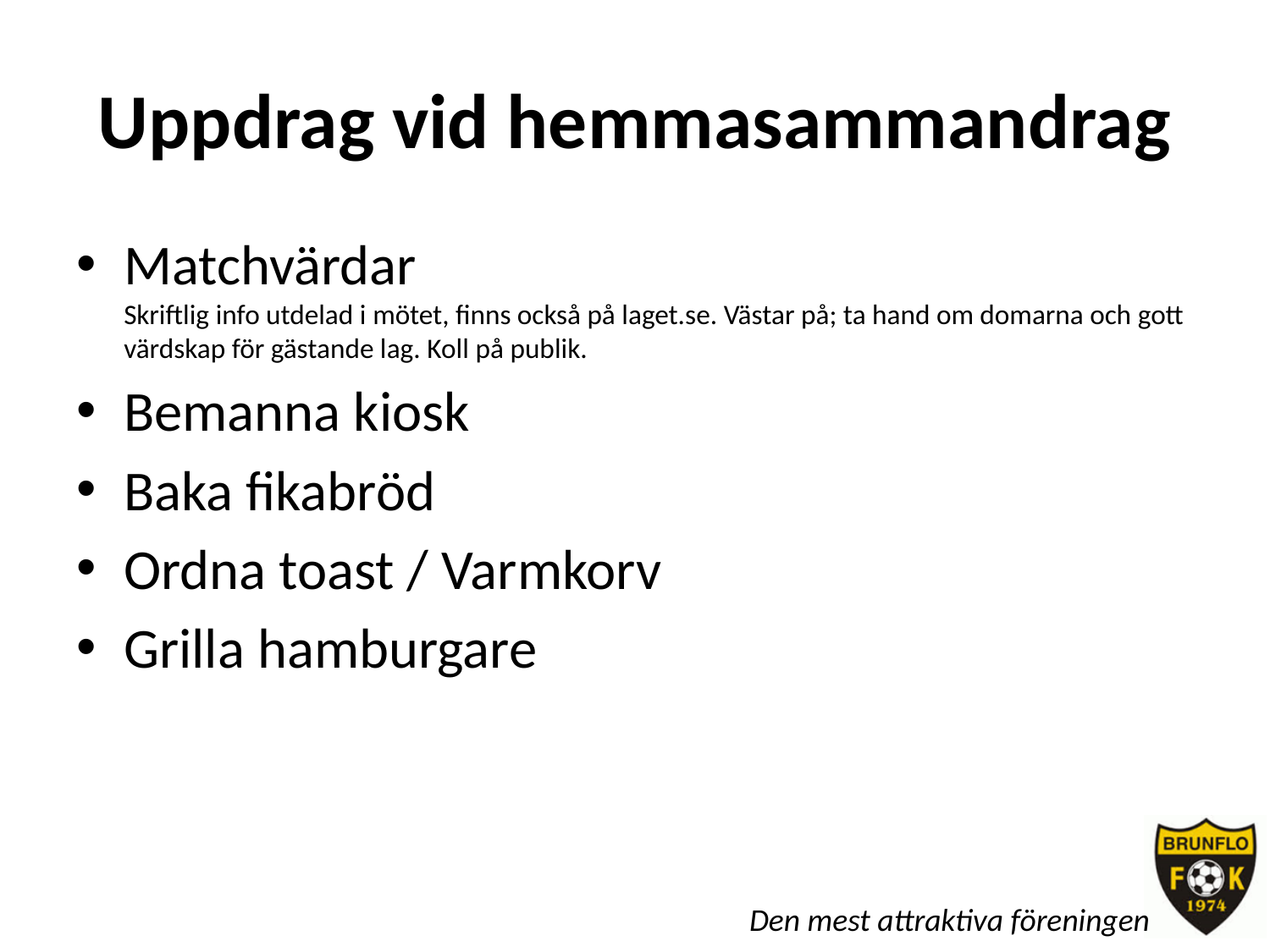

# Uppdrag vid hemmasammandrag
Matchvärdar
Skriftlig info utdelad i mötet, finns också på laget.se. Västar på; ta hand om domarna och gott värdskap för gästande lag. Koll på publik.
Bemanna kiosk
Baka fikabröd
Ordna toast / Varmkorv
Grilla hamburgare